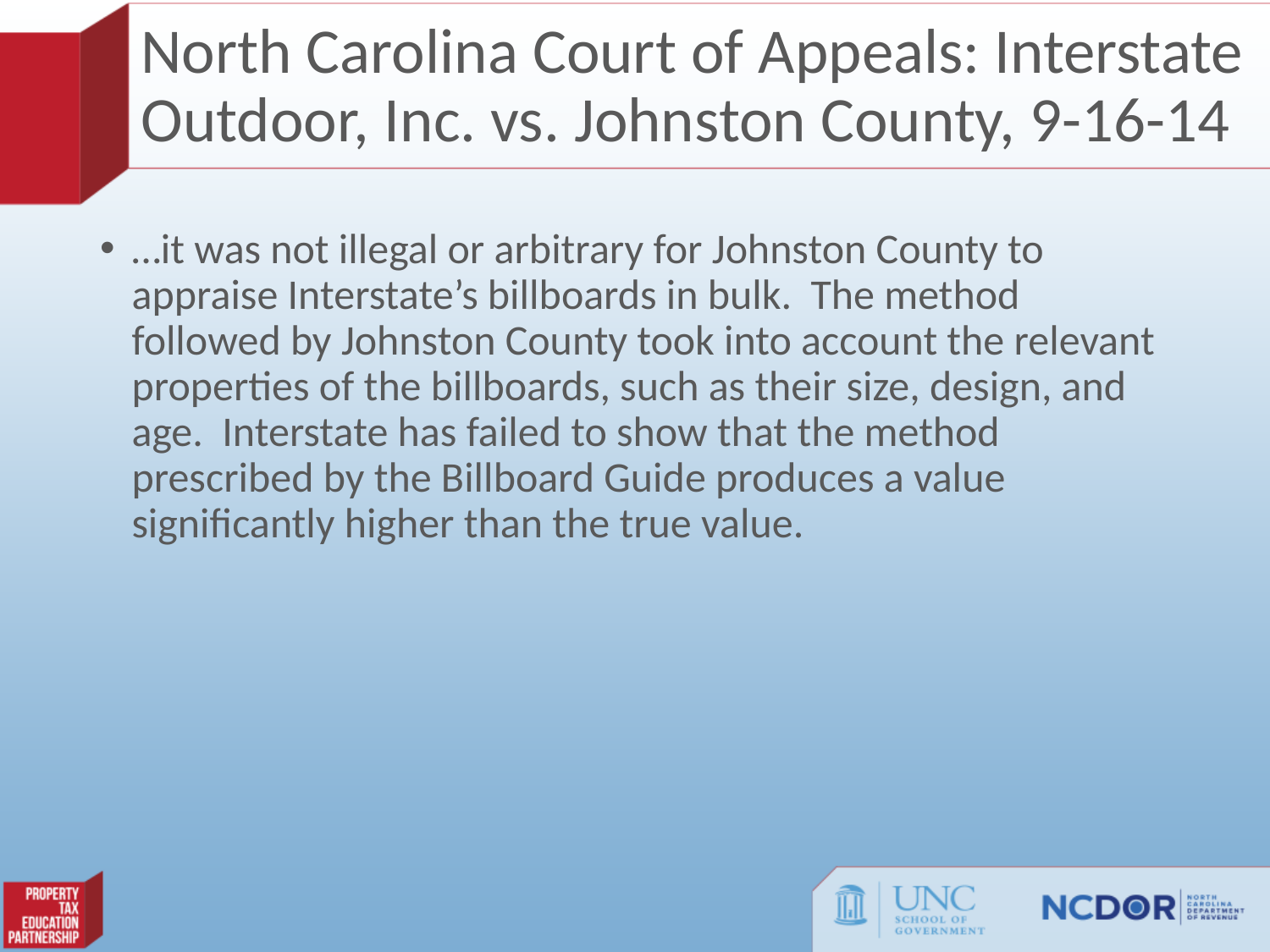

# North Carolina Court of Appeals: Interstate Outdoor, Inc. vs. Johnston County, 9-16-14
…it was not illegal or arbitrary for Johnston County to appraise Interstate’s billboards in bulk.  The method followed by Johnston County took into account the relevant properties of the billboards, such as their size, design, and age.  Interstate has failed to show that the method prescribed by the Billboard Guide produces a value significantly higher than the true value.